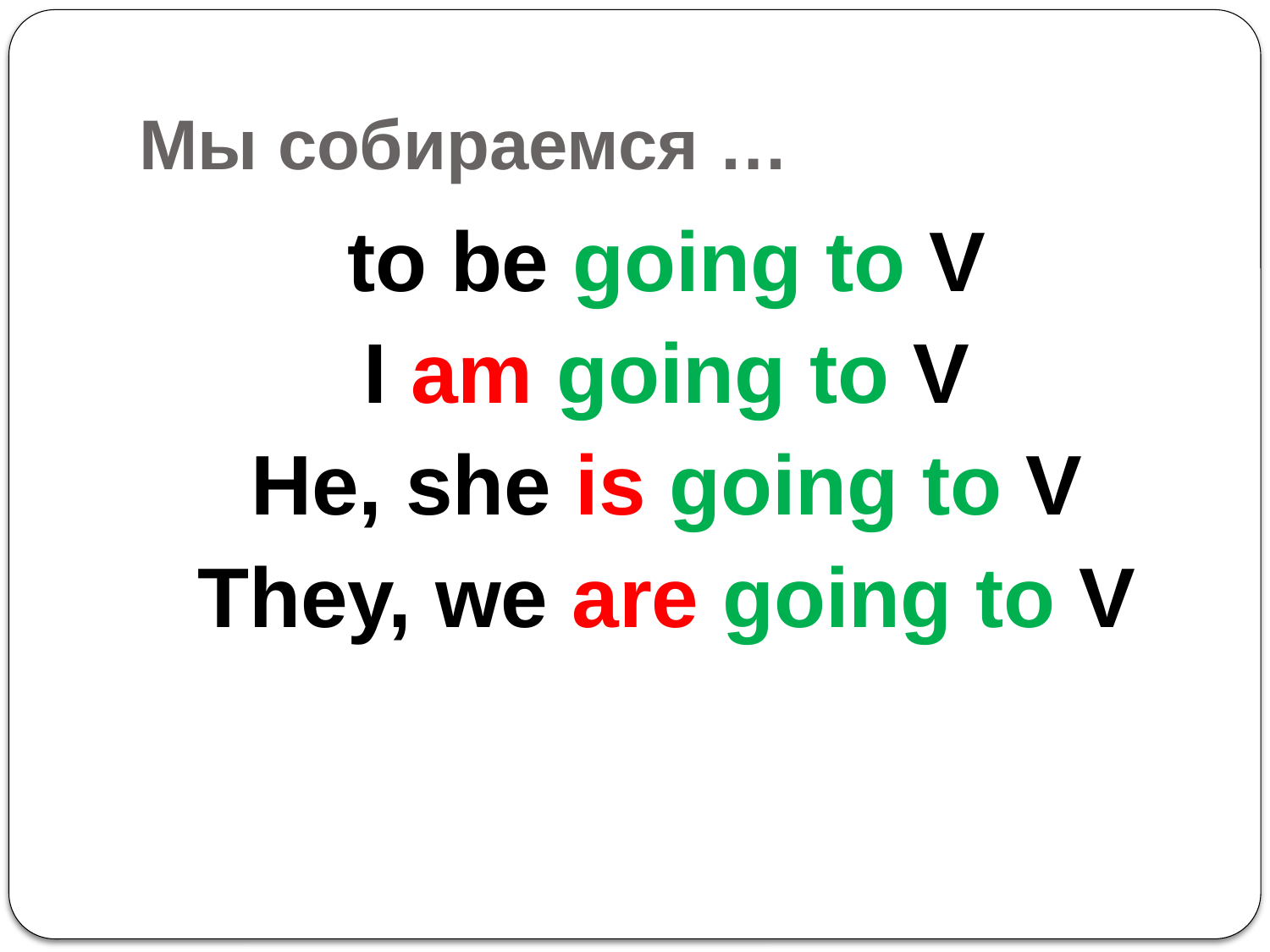

# Мы собираемся …
to be going to V
I am going to V
He, she is going to V
They, we are going to V